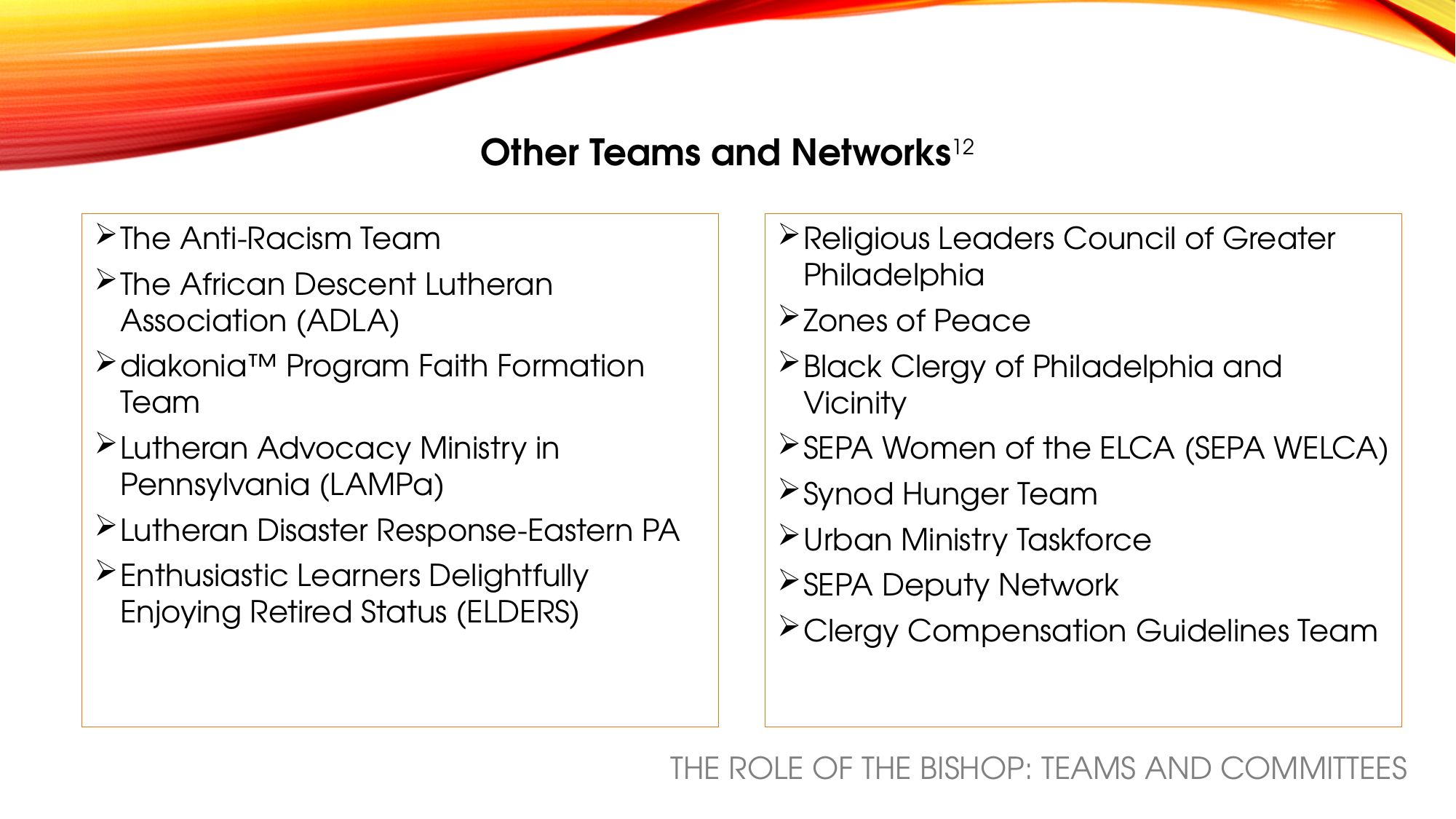

# Other Teams and Networks12
The Anti-Racism Team
The African Descent Lutheran Association (ADLA)
diakonia™ Program Faith Formation Team
Lutheran Advocacy Ministry in Pennsylvania (LAMPa)
Lutheran Disaster Response-Eastern PA
Enthusiastic Learners Delightfully Enjoying Retired Status (ELDERS)
Religious Leaders Council of Greater Philadelphia
Zones of Peace
Black Clergy of Philadelphia and Vicinity
SEPA Women of the ELCA (SEPA WELCA)
Synod Hunger Team
Urban Ministry Taskforce
SEPA Deputy Network
Clergy Compensation Guidelines Team

THE ROLE OF THE BISHOP: TEAMS AND COMMITTEES